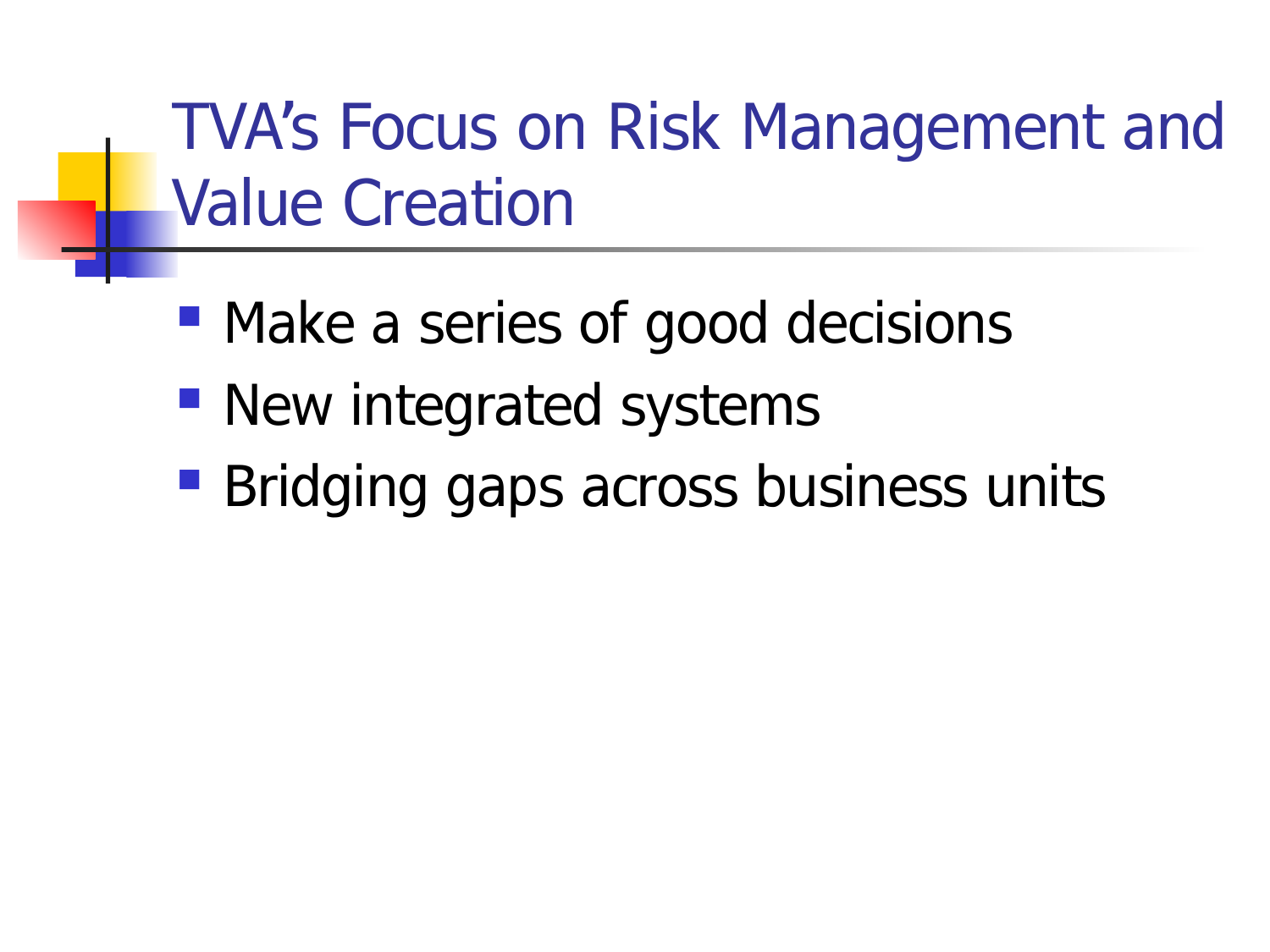

# TVA’s Focus on Risk Management and Value Creation
Make a series of good decisions
New integrated systems
Bridging gaps across business units